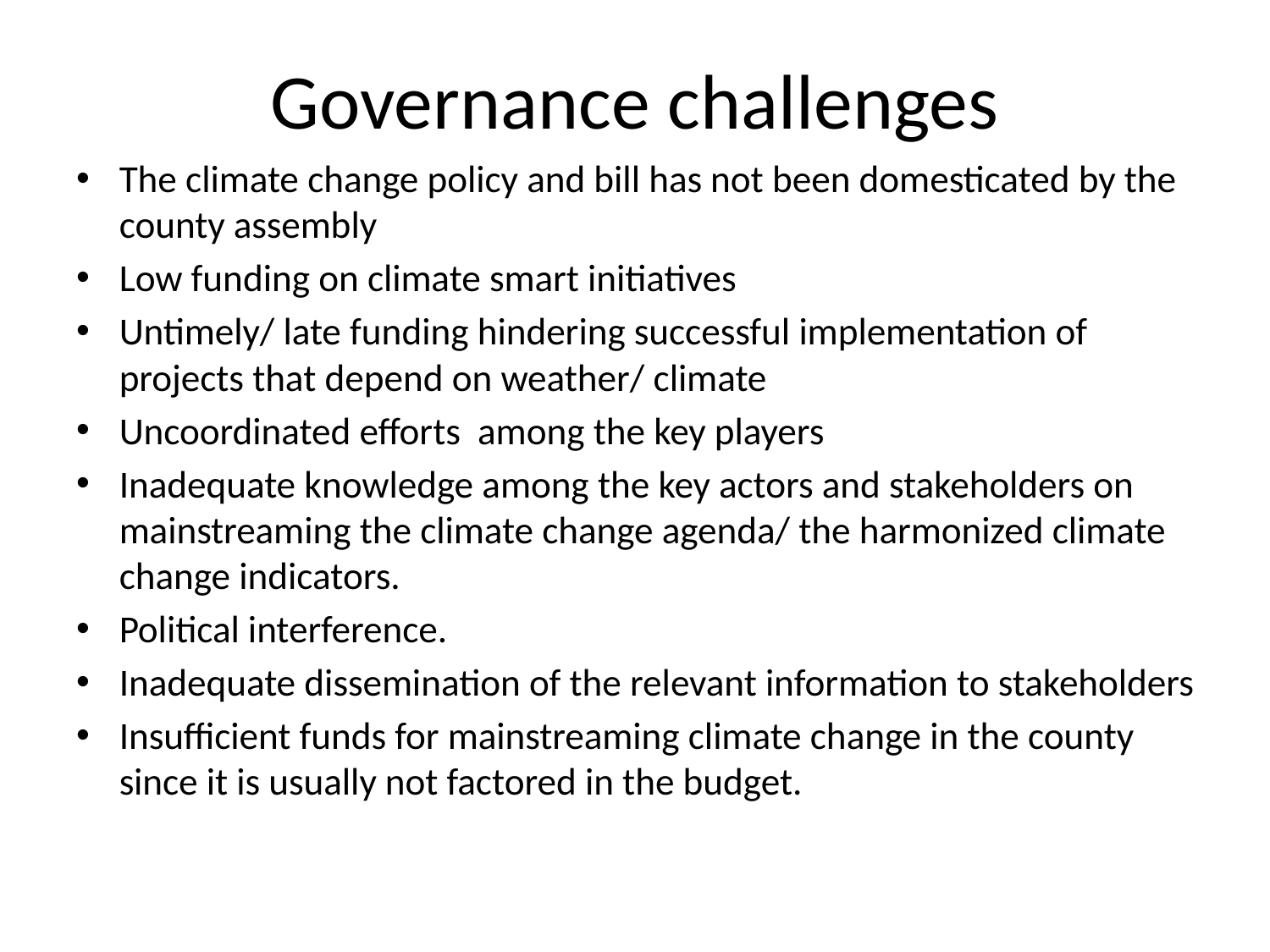

# Governance challenges
The climate change policy and bill has not been domesticated by the county assembly
Low funding on climate smart initiatives
Untimely/ late funding hindering successful implementation of projects that depend on weather/ climate
Uncoordinated efforts  among the key players
Inadequate knowledge among the key actors and stakeholders on mainstreaming the climate change agenda/ the harmonized climate change indicators.
Political interference.
Inadequate dissemination of the relevant information to stakeholders
Insufficient funds for mainstreaming climate change in the county since it is usually not factored in the budget.